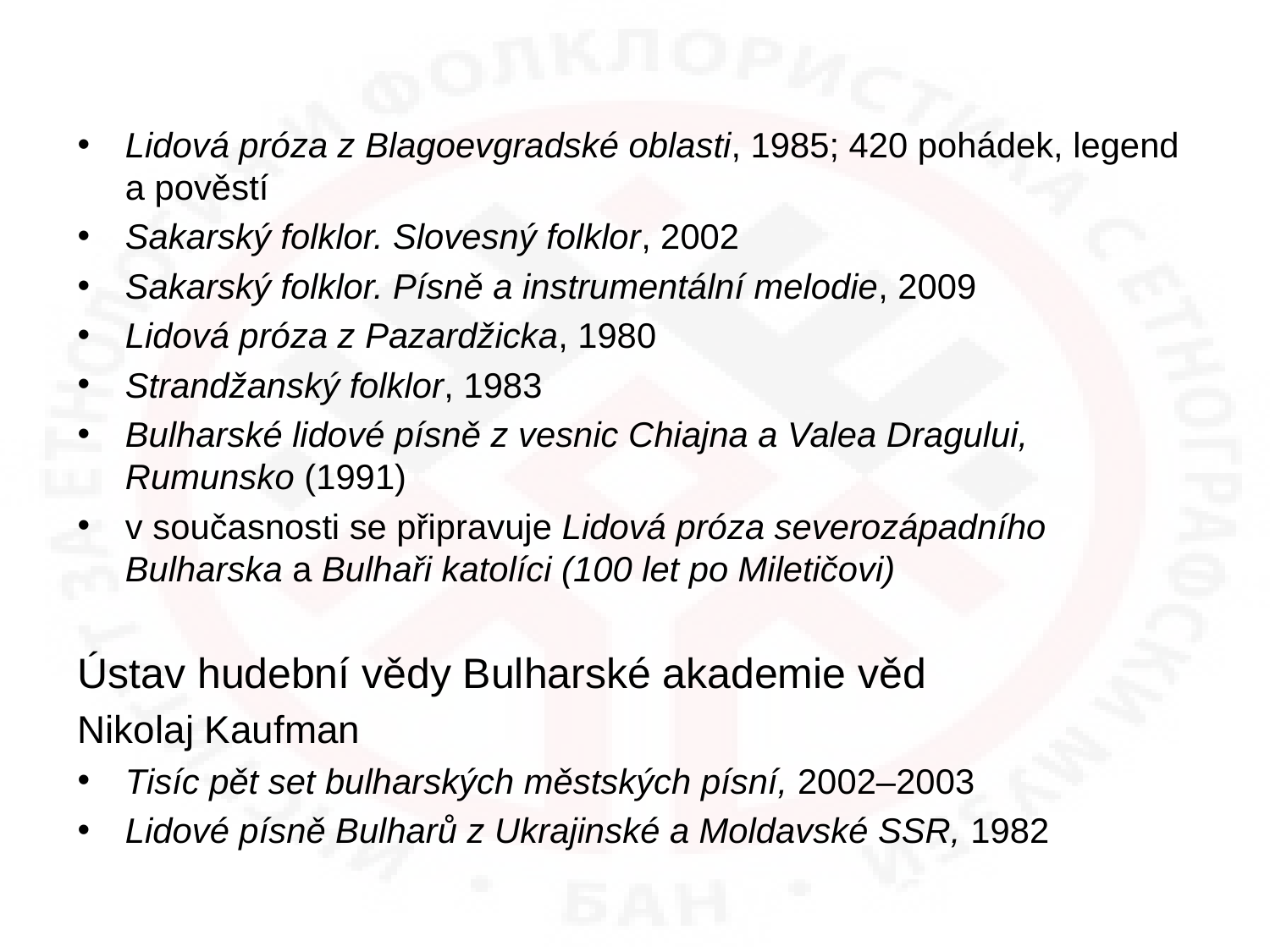

#
Lidová próza z Blagoevgradské oblasti, 1985; 420 pohádek, legend a pověstí
Sakarský folklor. Slovesný folklor, 2002
Sakarský folklor. Písně a instrumentální melodie, 2009
Lidová próza z Pazardžicka, 1980
Strandžanský folklor, 1983
Bulharské lidové písně z vesnic Chiajna a Valea Dragului, Rumunsko (1991)
v současnosti se připravuje Lidová próza severozápadního Bulharska a Bulhaři katolíci (100 let po Miletičovi)

Ústav hudební vědy Bulharské akademie věd
Nikolaj Kaufman
Tisíc pět set bulharských městských písní, 2002–2003
Lidové písně Bulharů z Ukrajinské a Moldavské SSR, 1982